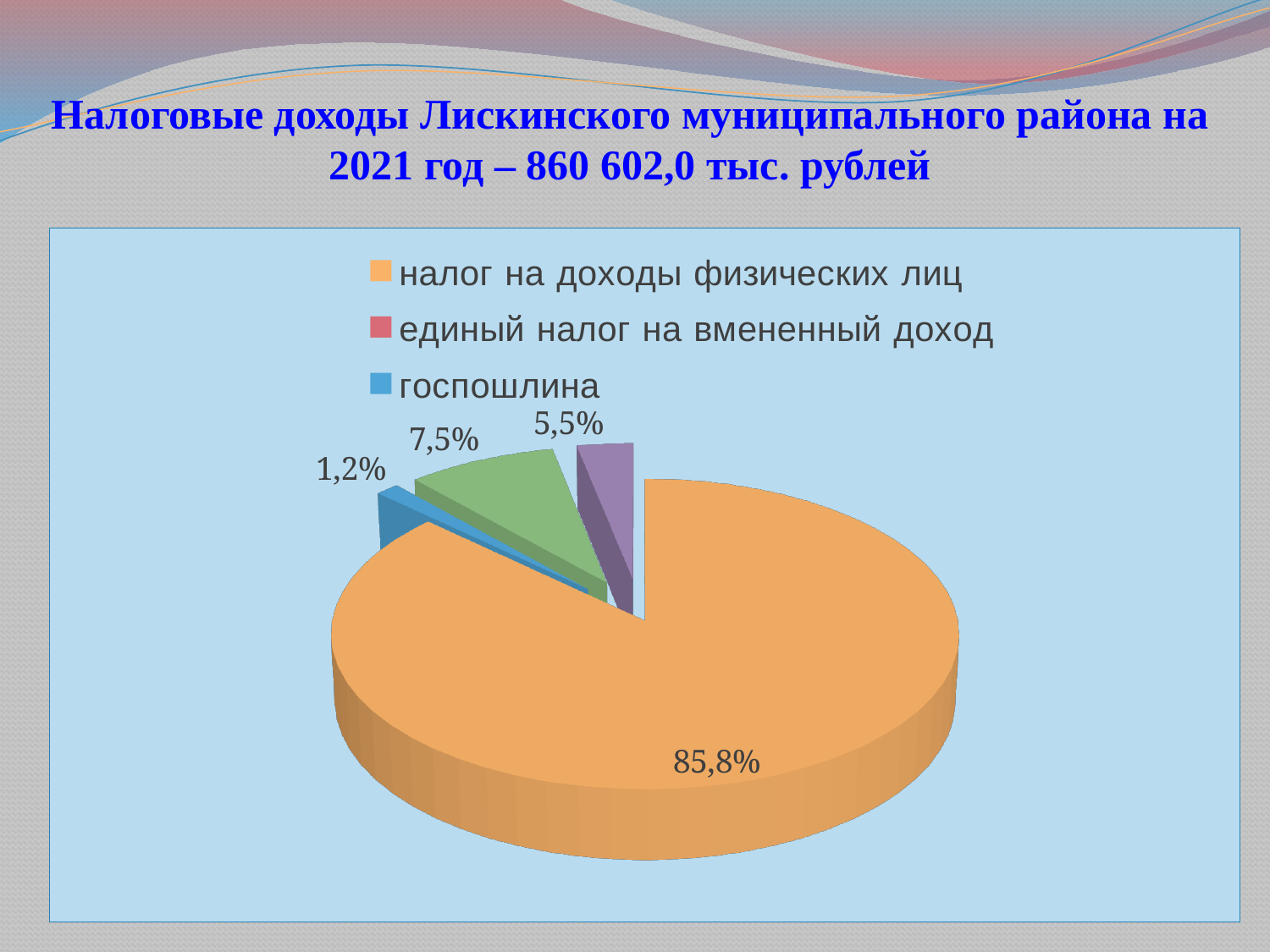

# Налоговые доходы Лискинского муниципального района на 2021 год – 860 602,0 тыс. рублей

[unsupported chart]